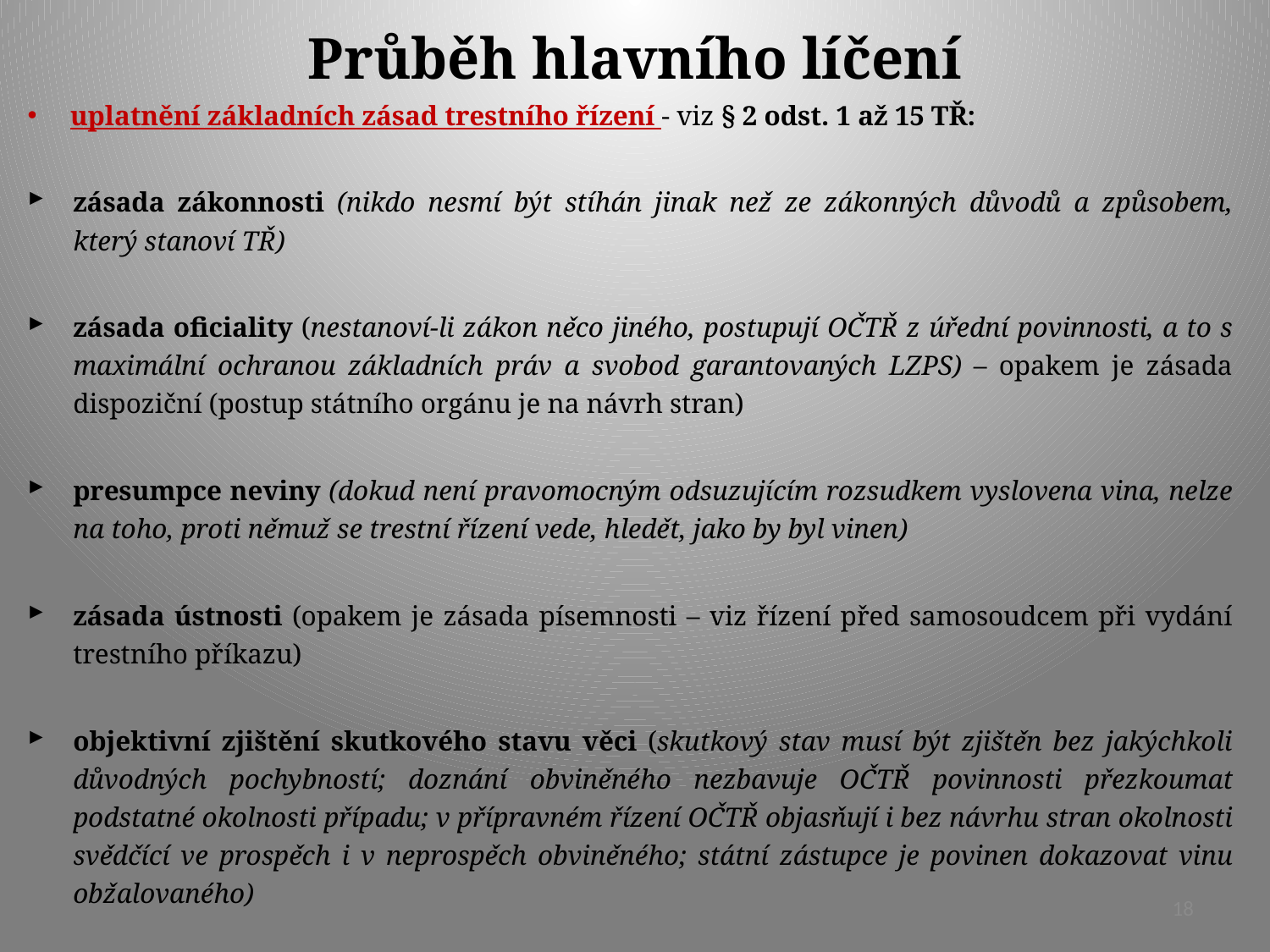

# Průběh hlavního líčení
uplatnění základních zásad trestního řízení - viz § 2 odst. 1 až 15 TŘ:

zásada zákonnosti (nikdo nesmí být stíhán jinak než ze zákonných důvodů a způsobem, který stanoví TŘ)

zásada oficiality (nestanoví-li zákon něco jiného, postupují OČTŘ z úřední povinnosti, a to s maximální ochranou základních práv a svobod garantovaných LZPS) – opakem je zásada dispoziční (postup státního orgánu je na návrh stran)

presumpce neviny (dokud není pravomocným odsuzujícím rozsudkem vyslovena vina, nelze na toho, proti němuž se trestní řízení vede, hledět, jako by byl vinen)

zásada ústnosti (opakem je zásada písemnosti – viz řízení před samosoudcem při vydání trestního příkazu)

objektivní zjištění skutkového stavu věci (skutkový stav musí být zjištěn bez jakýchkoli důvodných pochybností; doznání obviněného nezbavuje OČTŘ povinnosti přezkoumat podstatné okolnosti případu; v přípravném řízení OČTŘ objasňují i bez návrhu stran okolnosti svědčící ve prospěch i v neprospěch obviněného; státní zástupce je povinen dokazovat vinu obžalovaného)

18